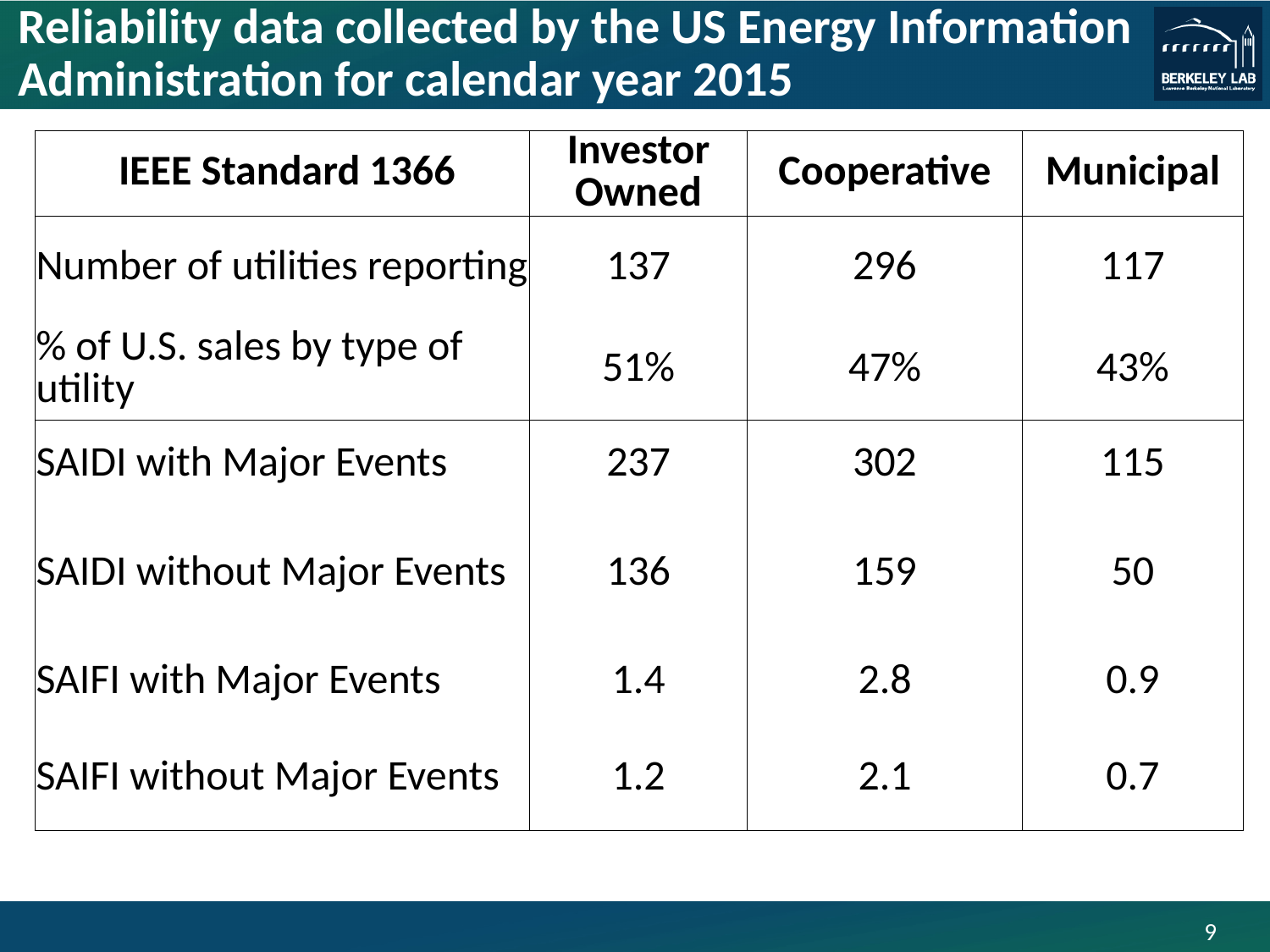

Reliability data collected by the US Energy Information Administration for calendar year 2015
| IEEE Standard 1366 | Investor Owned | Cooperative | Municipal |
| --- | --- | --- | --- |
| Number of utilities reporting | 137 | 296 | 117 |
| % of U.S. sales by type of utility | 51% | 47% | 43% |
| SAIDI with Major Events | 237 | 302 | 115 |
| SAIDI without Major Events | 136 | 159 | 50 |
| SAIFI with Major Events | 1.4 | 2.8 | 0.9 |
| SAIFI without Major Events | 1.2 | 2.1 | 0.7 |
9